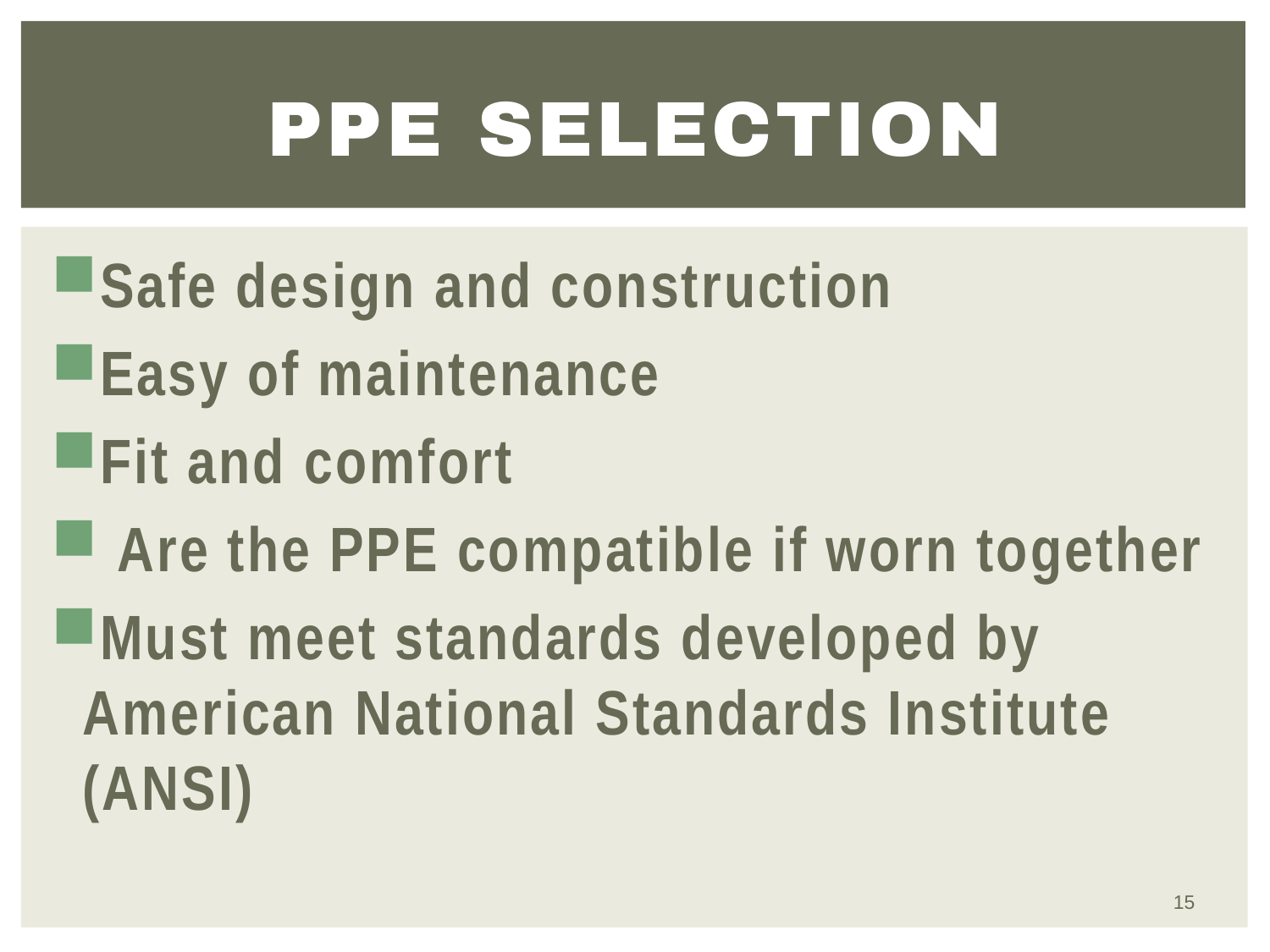

# PPE Selection
Safe design and construction
Easy of maintenance
Fit and comfort
 Are the PPE compatible if worn together
Must meet standards developed by American National Standards Institute (ANSI)

15